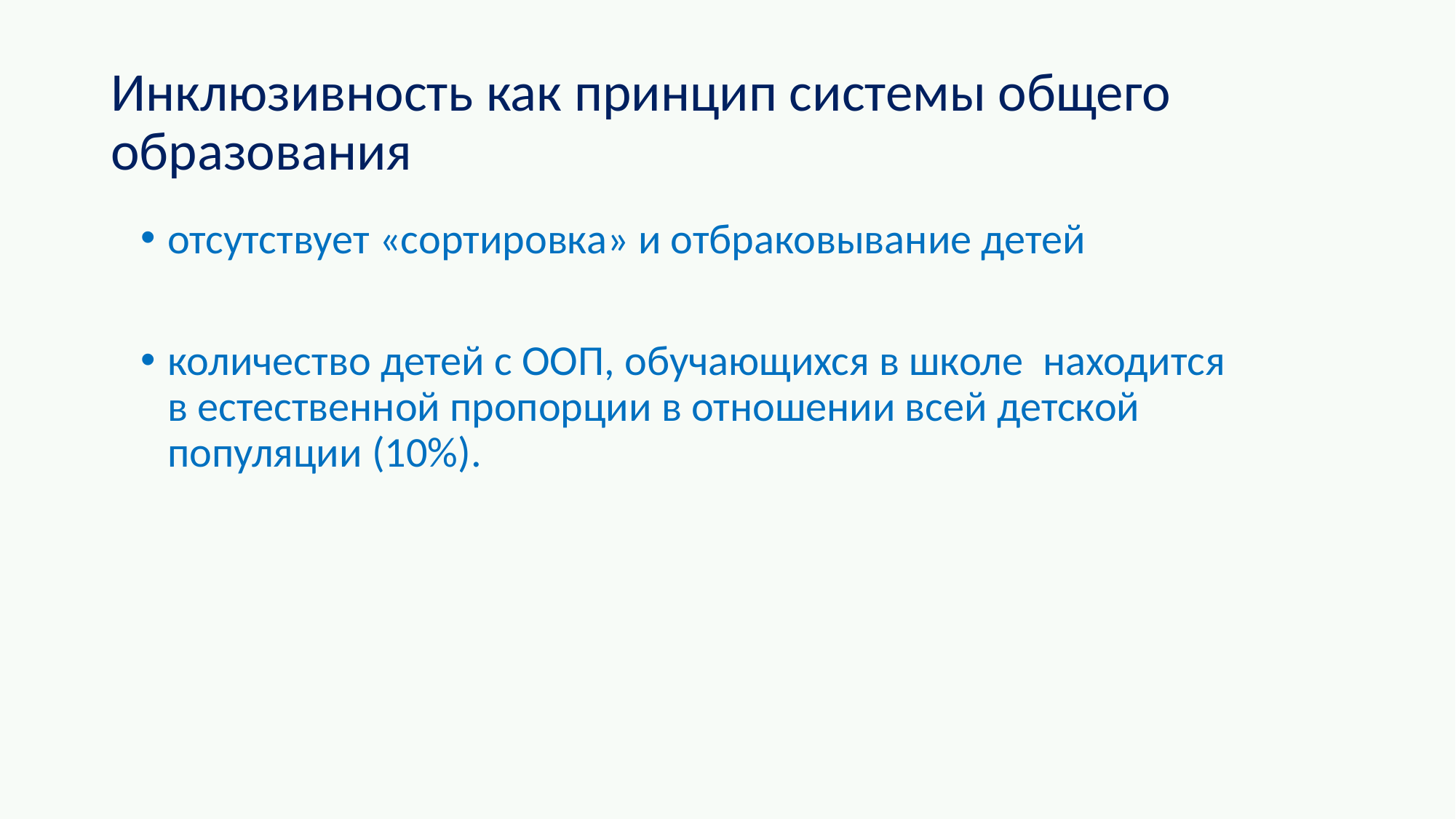

# Инклюзивность как принцип системы общего образования
отсутствует «сортировка» и отбраковывание детей

количество детей с ООП, обучающихся в школе  находится в естественной пропорции в отношении всей детской популяции (10%).